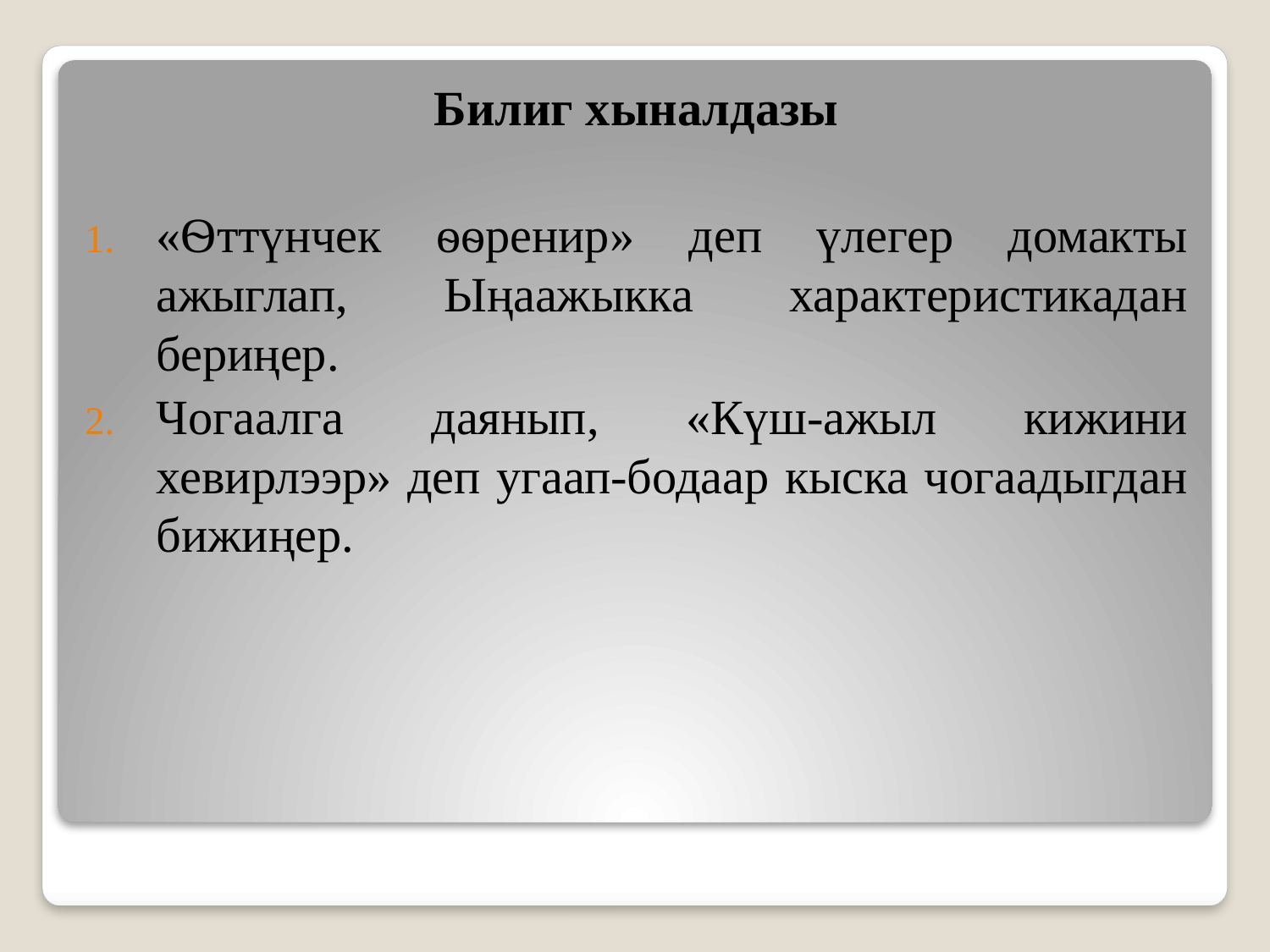

Билиг хыналдазы

«Ѳттүнчек ѳѳренир» деп үлегер домакты ажыглап, Ыңаажыкка характеристикадан бериңер.
Чогаалга даянып, «Күш-ажыл кижини хевирлээр» деп угаап-бодаар кыска чогаадыгдан бижиңер.